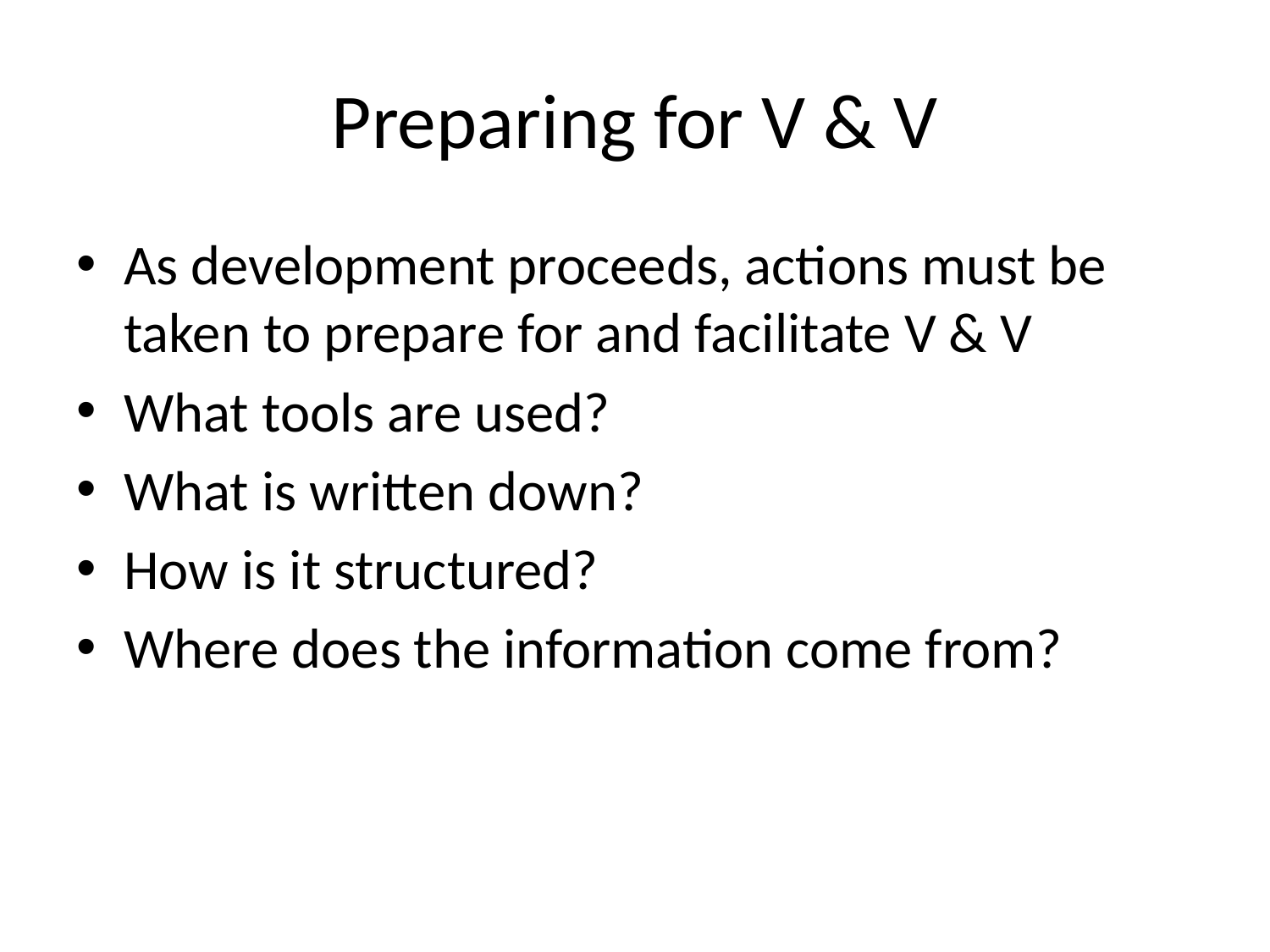

# Preparing for V & V
As development proceeds, actions must be taken to prepare for and facilitate V & V
What tools are used?
What is written down?
How is it structured?
Where does the information come from?